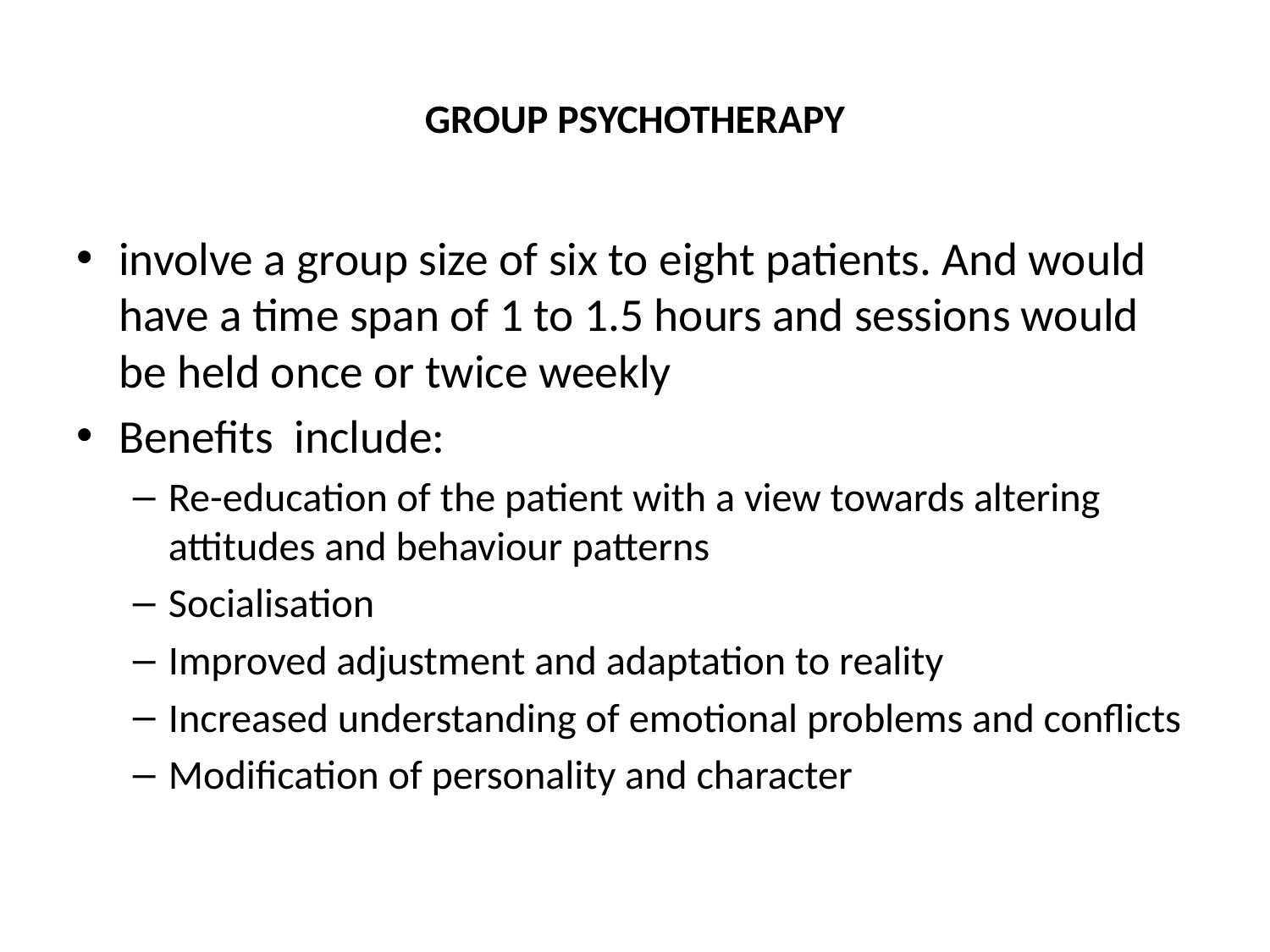

# GROUP PSYCHOTHERAPY
involve a group size of six to eight patients. And would have a time span of 1 to 1.5 hours and sessions would be held once or twice weekly
Benefits  include:
Re-education of the patient with a view towards altering attitudes and behaviour patterns
Socialisation
Improved adjustment and adaptation to reality
Increased understanding of emotional problems and conflicts
Modification of personality and character